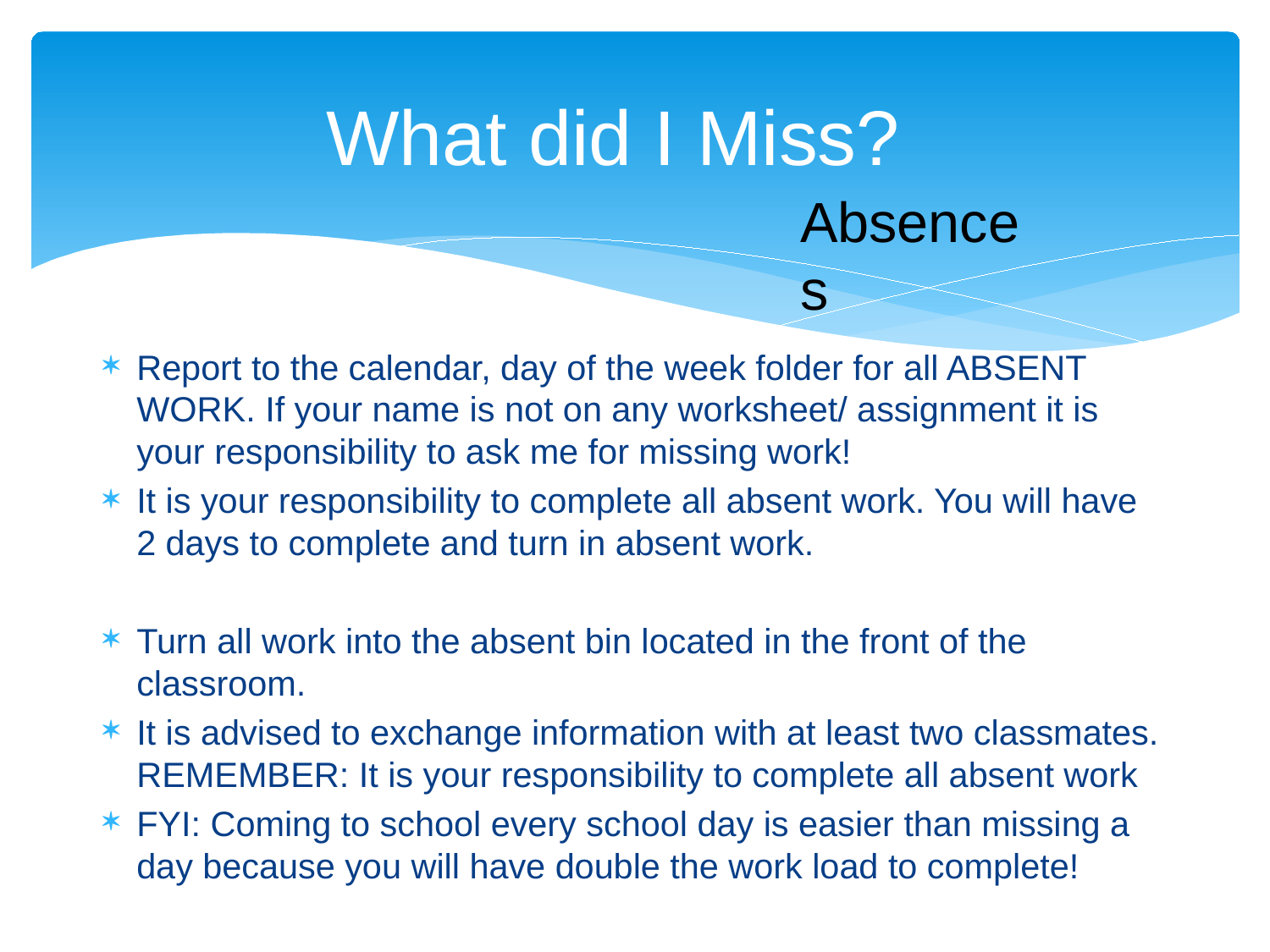

# What did I Miss?
Absences
Report to the calendar, day of the week folder for all ABSENT WORK. If your name is not on any worksheet/ assignment it is your responsibility to ask me for missing work!
It is your responsibility to complete all absent work. You will have 2 days to complete and turn in absent work.

Turn all work into the absent bin located in the front of the classroom.
It is advised to exchange information with at least two classmates. REMEMBER: It is your responsibility to complete all absent work
FYI: Coming to school every school day is easier than missing a day because you will have double the work load to complete!